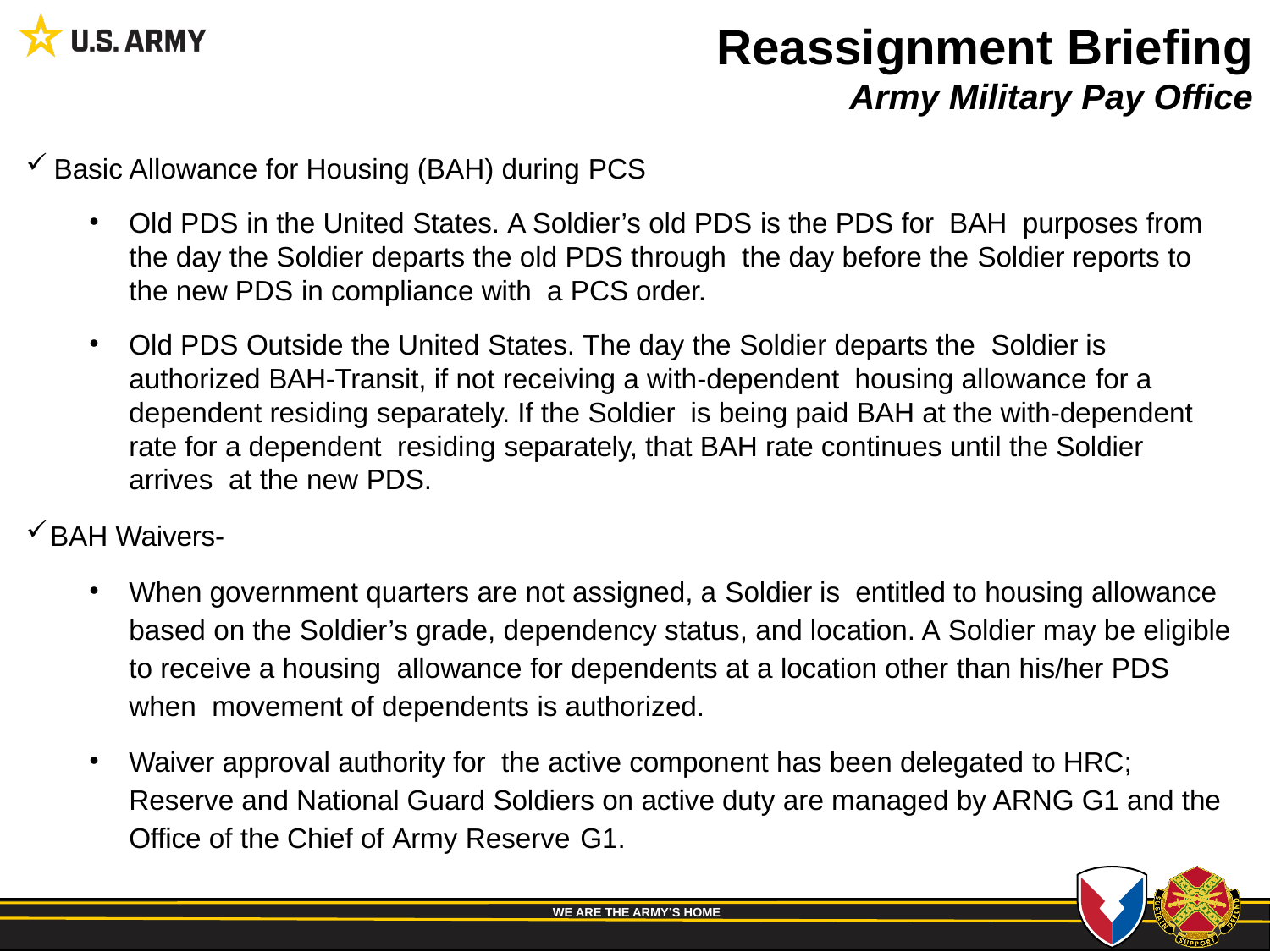

# Reassignment Briefing Army Military Pay Office
Basic Allowance for Housing (BAH) during PCS
Old PDS in the United States. A Soldier’s old PDS is the PDS for  BAH  purposes from the day the Soldier departs the old PDS through  the day before the Soldier reports to the new PDS in compliance with  a PCS order.
Old PDS Outside the United States. The day the Soldier departs the  Soldier is authorized BAH-Transit, if not receiving a with-dependent  housing allowance for a dependent residing separately. If the Soldier  is being paid BAH at the with-dependent rate for a dependent  residing separately, that BAH rate continues until the Soldier arrives  at the new PDS.
BAH Waivers-
When government quarters are not assigned, a Soldier is  entitled to housing allowance based on the Soldier’s grade, dependency status, and location. A Soldier may be eligible to receive a housing  allowance for dependents at a location other than his/her PDS when  movement of dependents is authorized.
Waiver approval authority for  the active component has been delegated to HRC; Reserve and National Guard Soldiers on active duty are managed by ARNG G1 and the Office of the Chief of Army Reserve  G1.